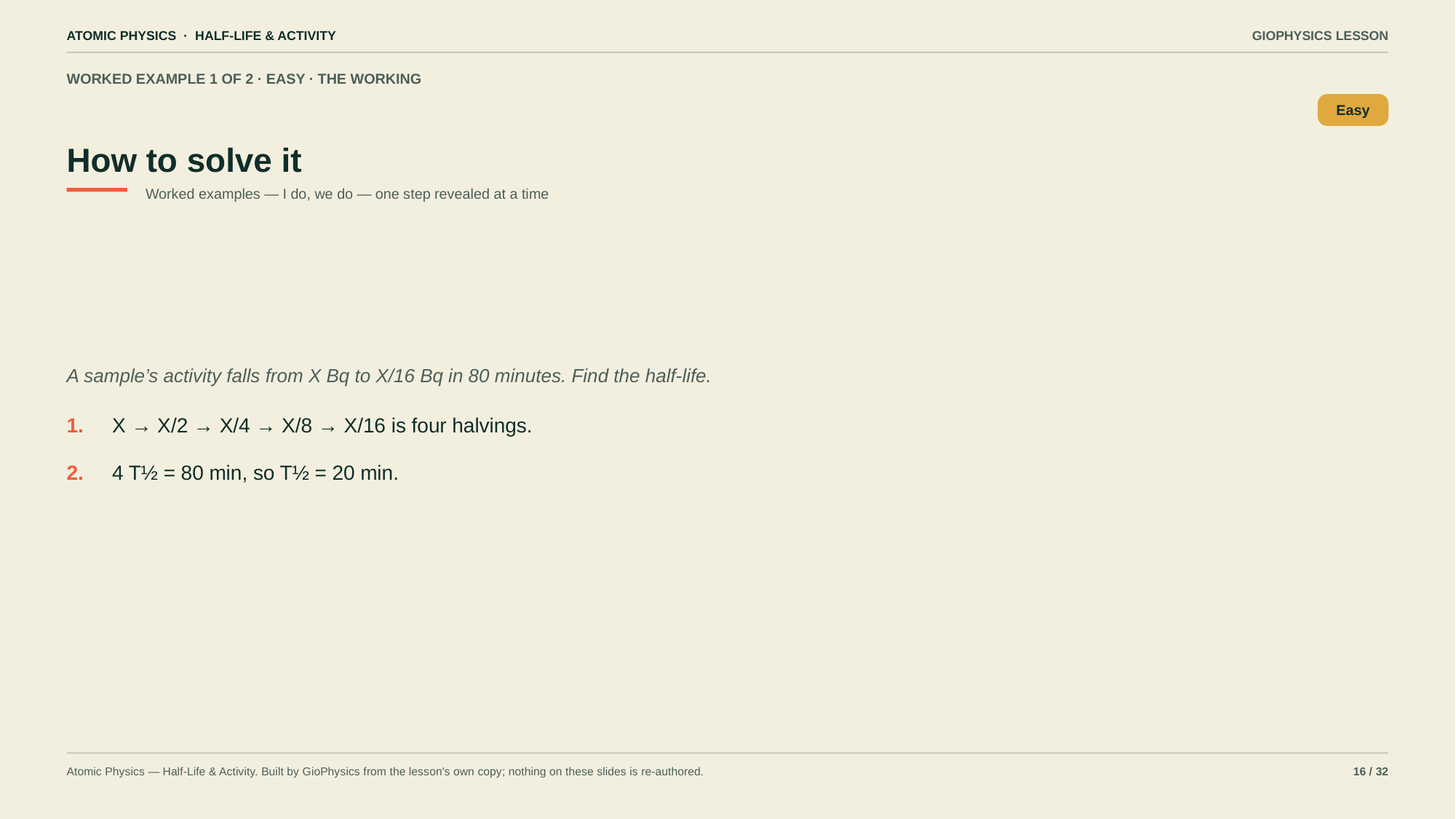

ATOMIC PHYSICS  ·  HALF-LIFE & ACTIVITY
GIOPHYSICS LESSON

WORKED EXAMPLE 1 OF 2 · EASY · THE WORKING
How to solve it

Easy
Worked examples — I do, we do — one step revealed at a time

A sample’s activity falls from X Bq to X/16 Bq in 80 minutes. Find the half-life.
1.
X → X/2 → X/4 → X/8 → X/16 is four halvings.
2.
4 T½ = 80 min, so T½ = 20 min.

Atomic Physics — Half-Life & Activity. Built by GioPhysics from the lesson's own copy; nothing on these slides is re-authored.
16 / 32